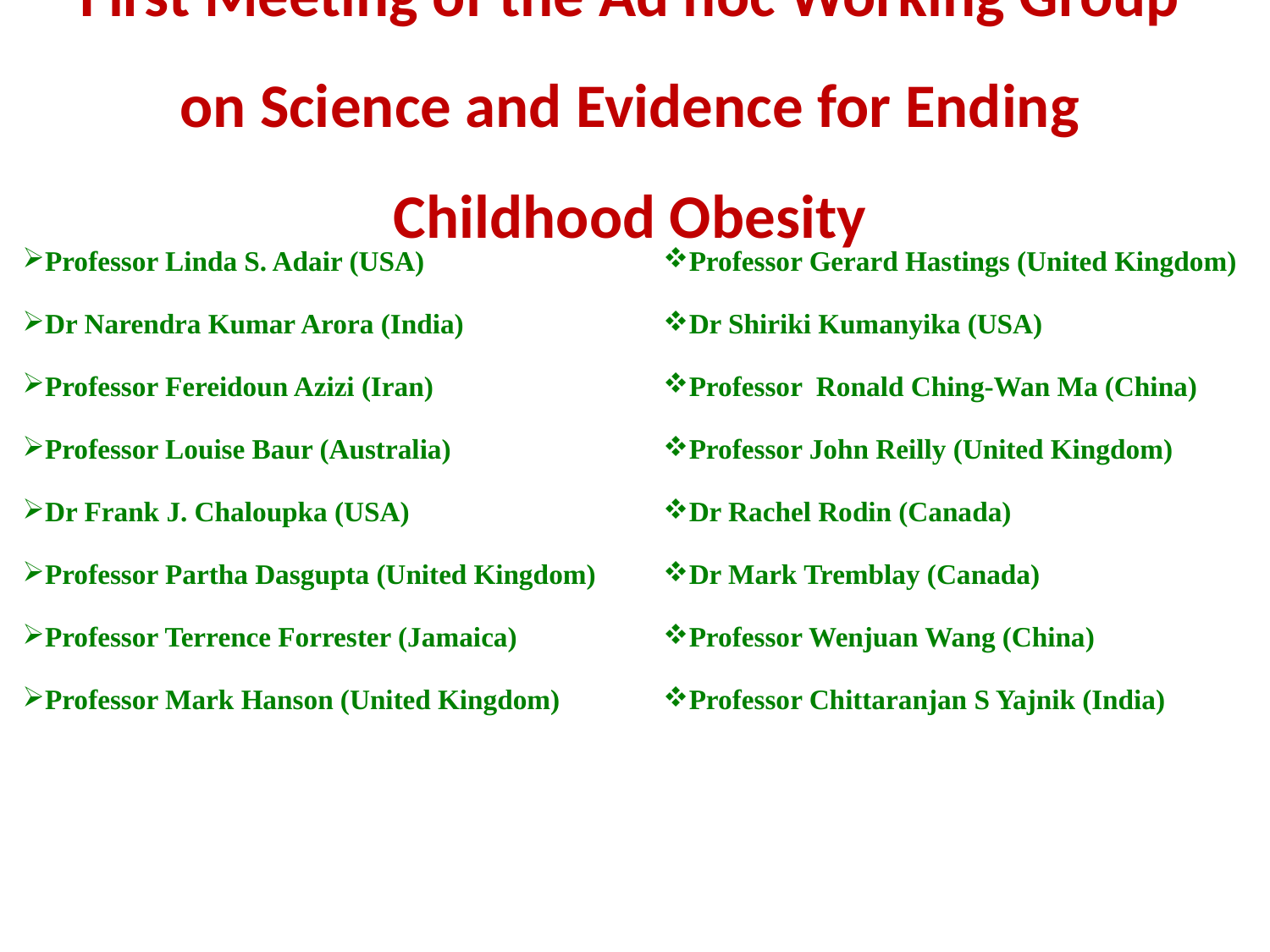

# First Meeting of the Ad hoc Working Group on Science and Evidence for Ending Childhood Obesity
| Professor Linda S. Adair (USA) Dr Narendra Kumar Arora (India) Professor Fereidoun Azizi (Iran) Professor Louise Baur (Australia) Dr Frank J. Chaloupka (USA) Professor Partha Dasgupta (United Kingdom) Professor Terrence Forrester (Jamaica) Professor Mark Hanson (United Kingdom) | Professor Gerard Hastings (United Kingdom) Dr Shiriki Kumanyika (USA) Professor Ronald Ching-Wan Ma (China) Professor John Reilly (United Kingdom) Dr Rachel Rodin (Canada) Dr Mark Tremblay (Canada) Professor Wenjuan Wang (China) Professor Chittaranjan S Yajnik (India) |
| --- | --- |